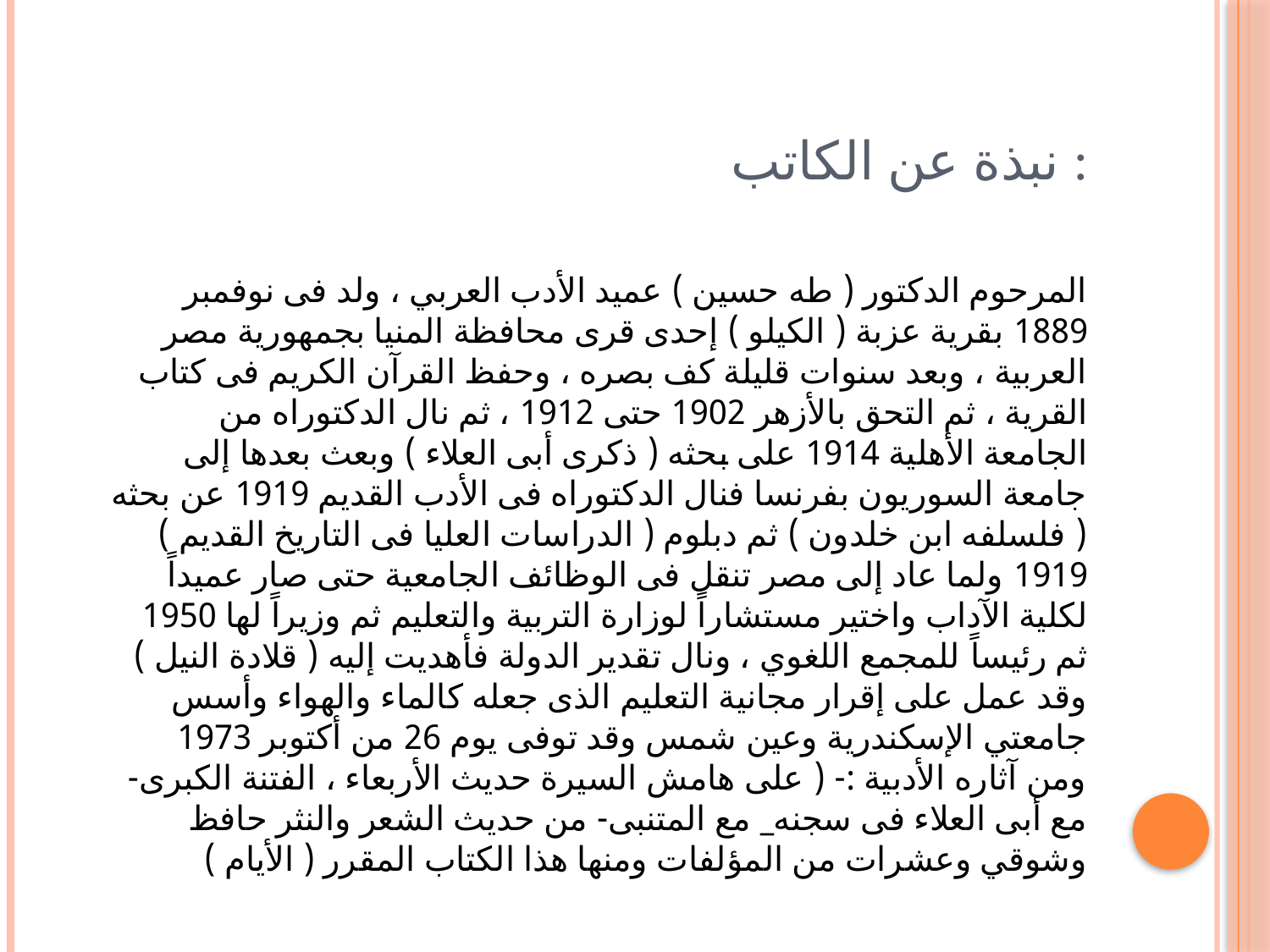

# نبذة عن الكاتب :
المرحوم الدكتور ( طه حسين ) عميد الأدب العربي ، ولد فى نوفمبر 1889 بقرية عزبة ( الكيلو ) إحدى قرى محافظة المنيا بجمهورية مصر العربية ، وبعد سنوات قليلة كف بصره ، وحفظ القرآن الكريم فى كتاب القرية ، ثم التحق بالأزهر 1902 حتى 1912 ، ثم نال الدكتوراه من الجامعة الأهلية 1914 على بحثه ( ذكرى أبى العلاء ) وبعث بعدها إلى جامعة السوريون بفرنسا فنال الدكتوراه فى الأدب القديم 1919 عن بحثه ( فلسلفه ابن خلدون ) ثم دبلوم ( الدراسات العليا فى التاريخ القديم ) 1919 ولما عاد إلى مصر تنقل فى الوظائف الجامعية حتى صار عميداً لكلية الآداب واختير مستشاراً لوزارة التربية والتعليم ثم وزيراً لها 1950 ثم رئيساً للمجمع اللغوي ، ونال تقدير الدولة فأهديت إليه ( قلادة النيل ) وقد عمل على إقرار مجانية التعليم الذى جعله كالماء والهواء وأسس جامعتي الإسكندرية وعين شمس وقد توفى يوم 26 من أكتوبر 1973 ومن آثاره الأدبية :- ( على هامش السيرة حديث الأربعاء ، الفتنة الكبرى- مع أبى العلاء فى سجنه_ مع المتنبى- من حديث الشعر والنثر حافظ وشوقي وعشرات من المؤلفات ومنها هذا الكتاب المقرر ( الأيام )